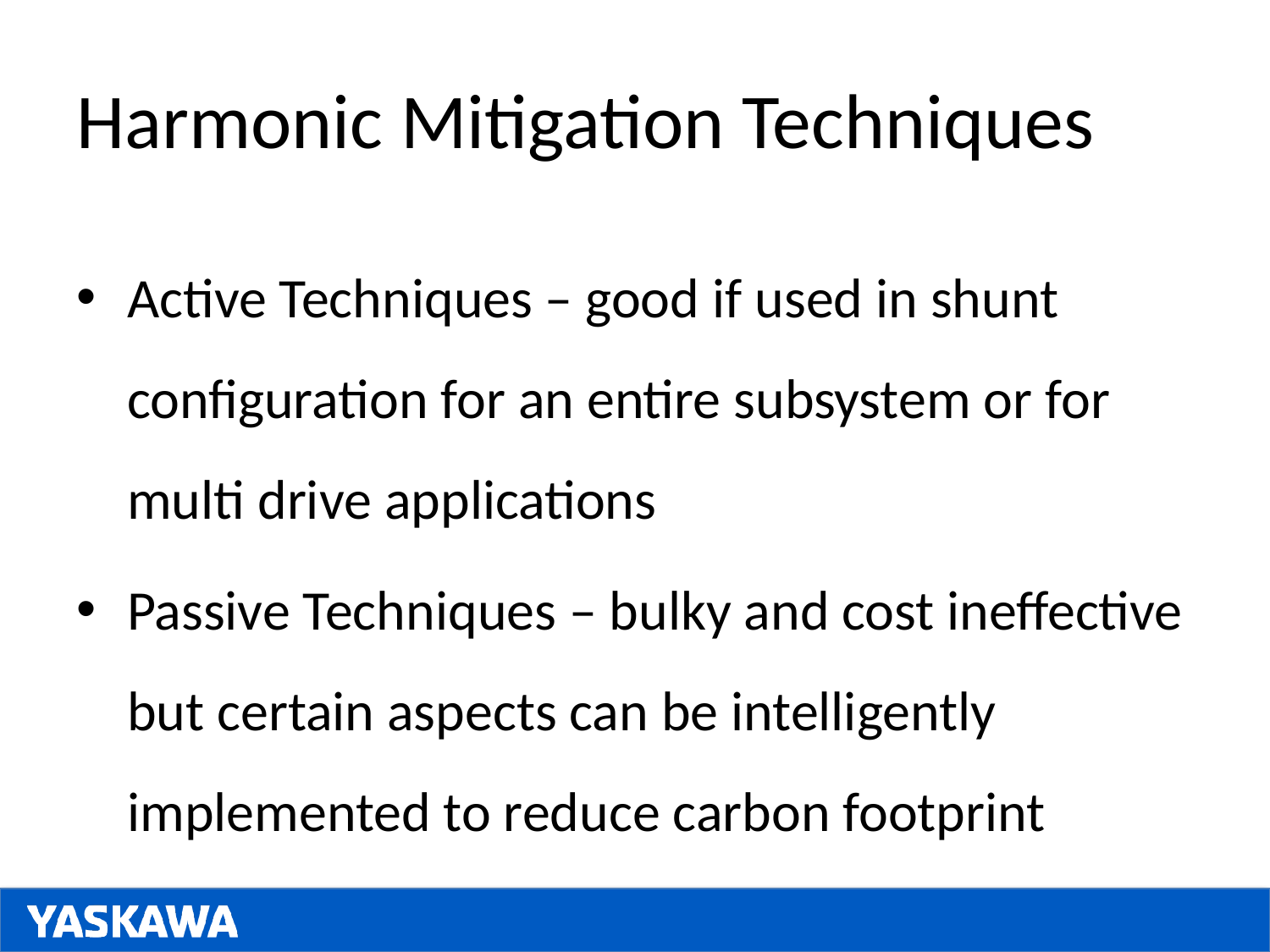

# Harmonic Mitigation Techniques
Active Techniques – good if used in shunt configuration for an entire subsystem or for multi drive applications
Passive Techniques – bulky and cost ineffective but certain aspects can be intelligently implemented to reduce carbon footprint